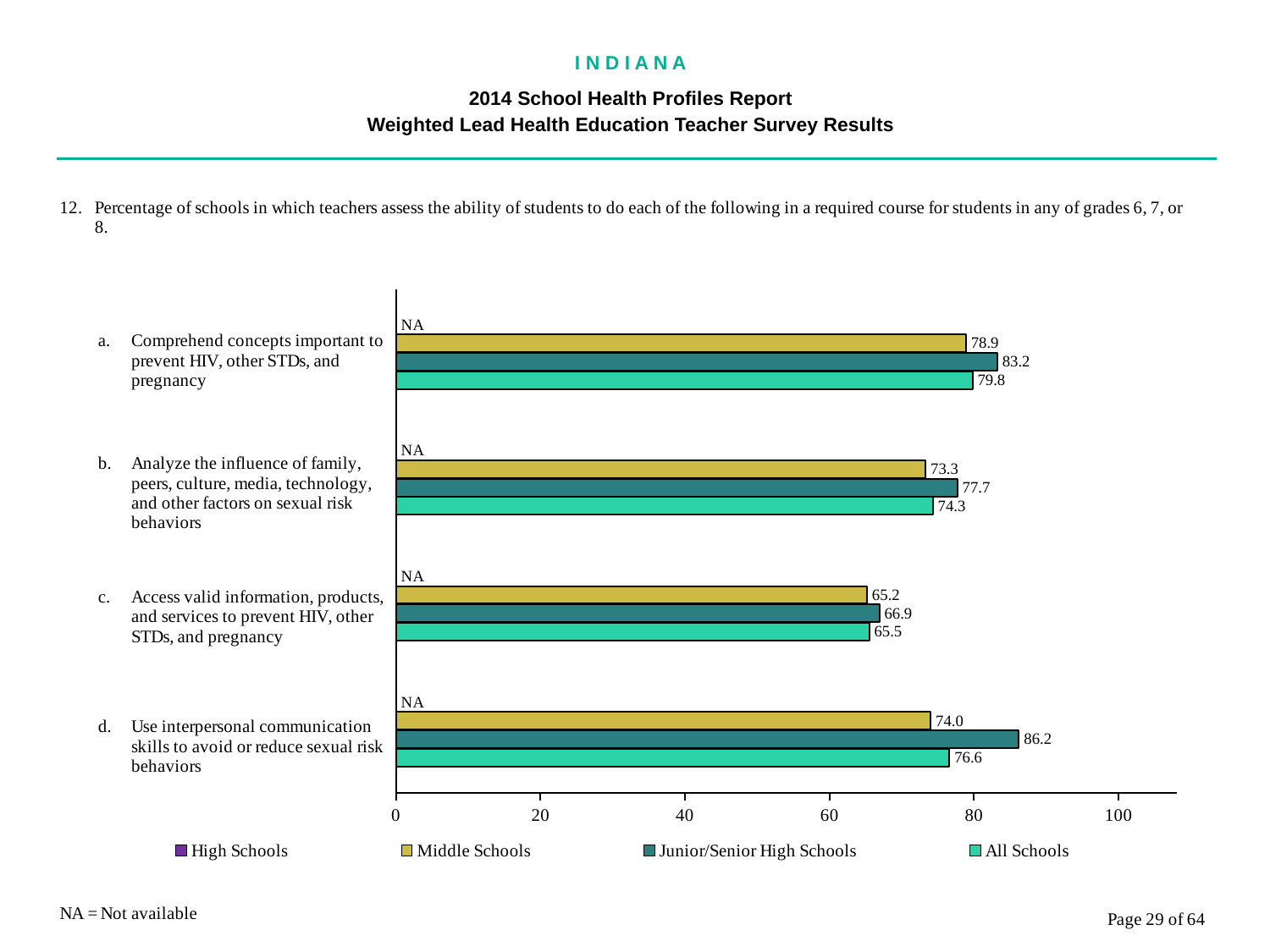

I N D I A N A
2014 School Health Profiles Report
Weighted Lead Health Education Teacher Survey Results

### Chart

| Category | All Schools | Junior/Senior High Schools | Middle Schools | High Schools |
|---|---|---|---|---|
| Use interpersonal communication skills to avoid or reduce sexual risk behaviors | 76.6 | 86.2 | 74.0 | 0.0009 |
| Access valid information, products, and services to prevent HIV, other STDs, and pregnancy | 65.5 | 66.9 | 65.2 | 0.0009 |
| Analyze the influence of family, peers, culture, media, technology, and other factors on sexual risk behaviors | 74.3 | 77.7 | 73.3 | 0.0009 |
| Comprehend concepts important to prevent HIV, other STDs, and pregnancy | 79.8 | 83.2 | 78.9 | 0.0009 |